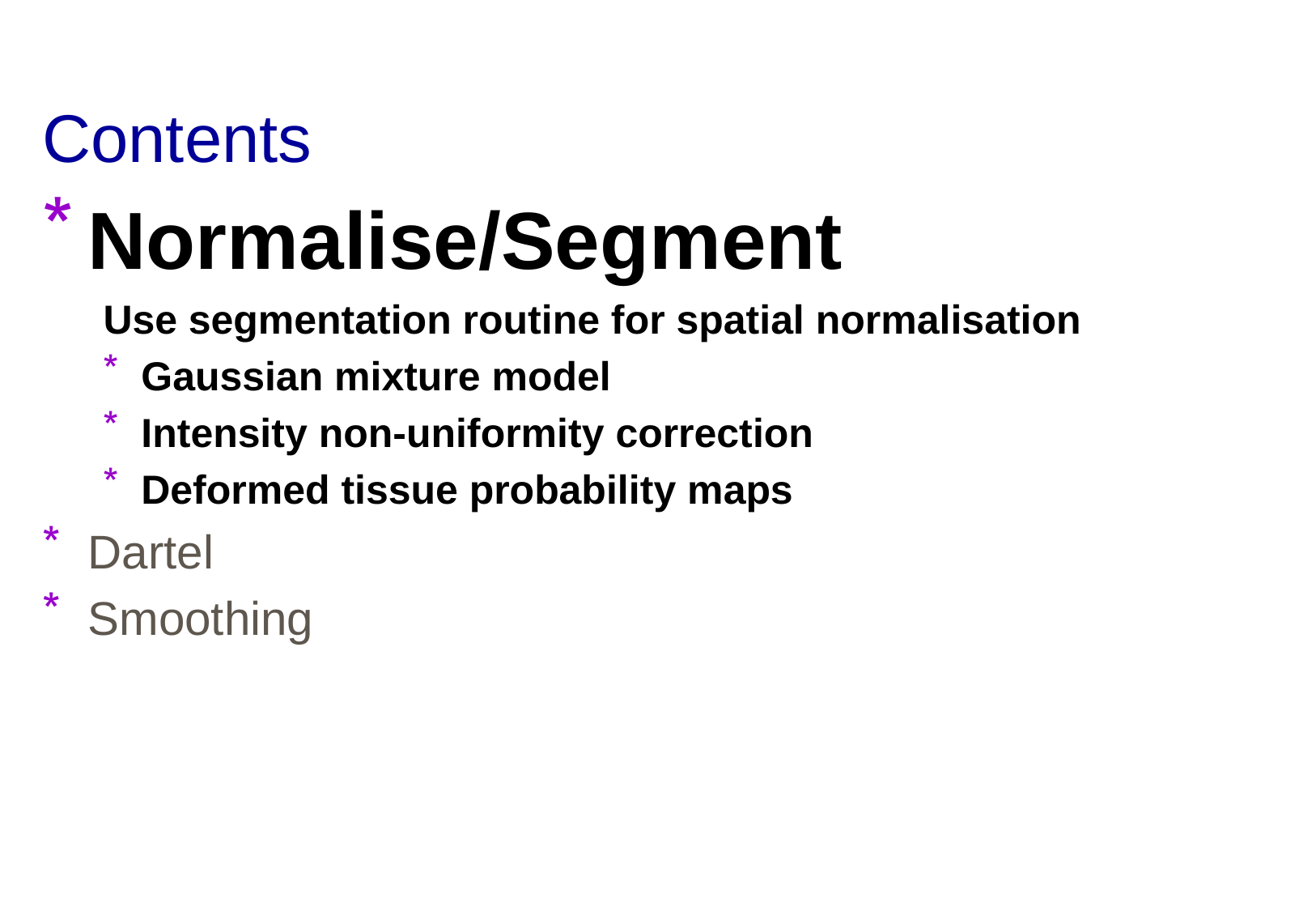

# Contents
Normalise/Segment
Use segmentation routine for spatial normalisation
Gaussian mixture model
Intensity non-uniformity correction
Deformed tissue probability maps
Dartel
Smoothing